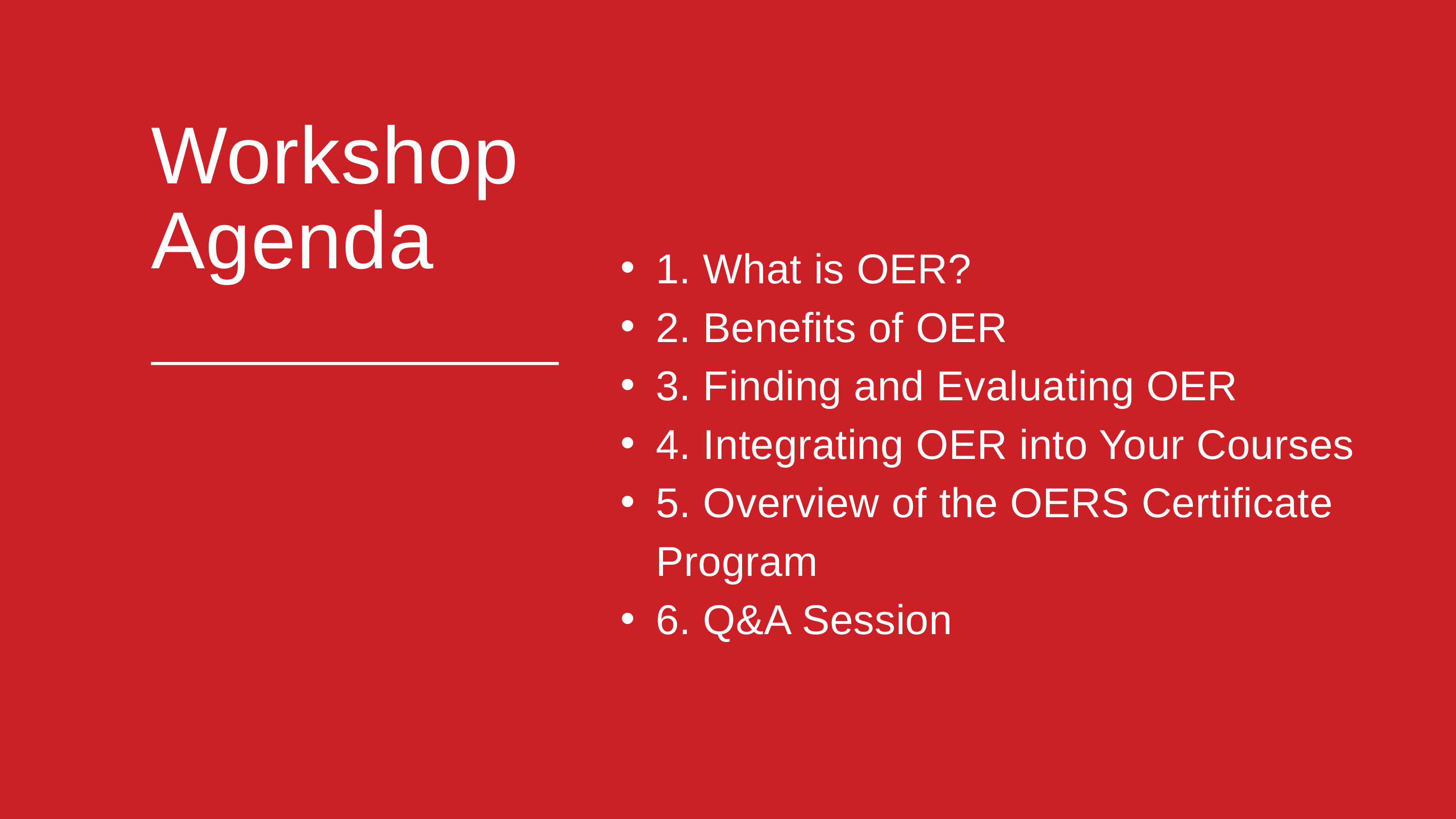

Workshop Agenda
1. What is OER?
2. Benefits of OER
3. Finding and Evaluating OER
4. Integrating OER into Your Courses
5. Overview of the OERS Certificate Program
6. Q&A Session